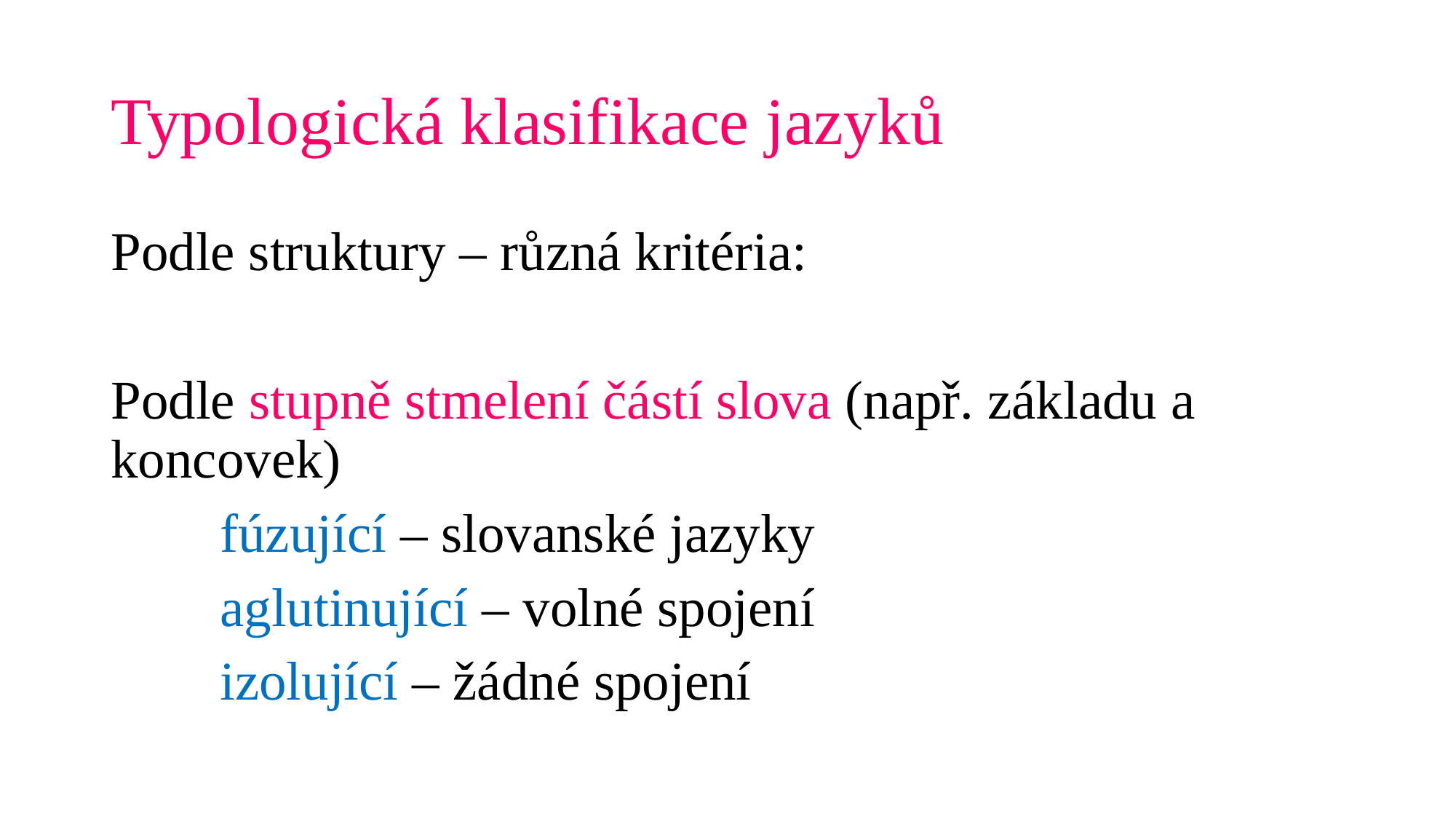

# Typologická klasifikace jazyků
Podle struktury – různá kritéria:

Podle stupně stmelení částí slova (např. základu a koncovek)
	fúzující – slovanské jazyky
	aglutinující – volné spojení
	izolující – žádné spojení